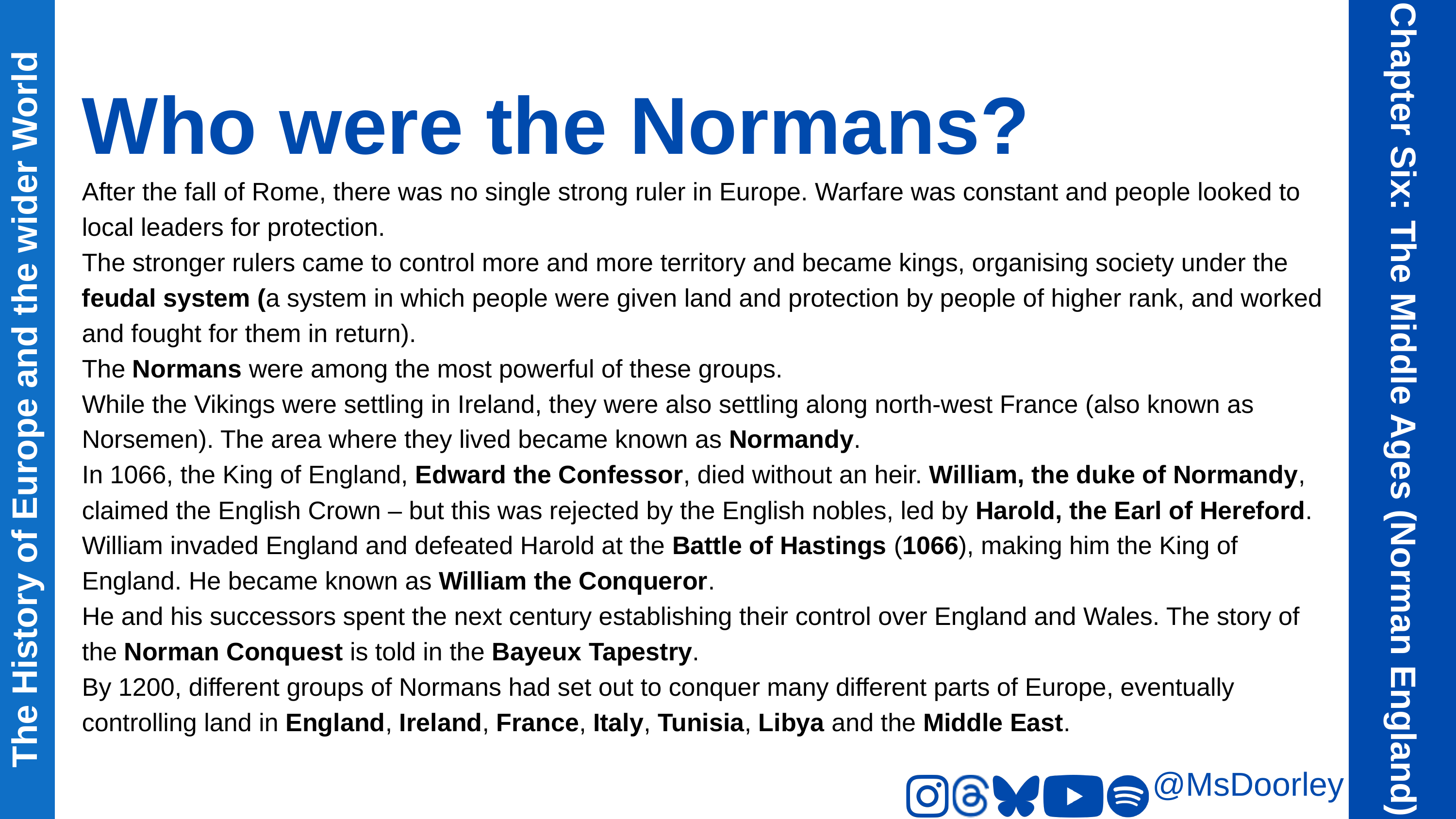

Who were the Normans?
After the fall of Rome, there was no single strong ruler in Europe. Warfare was constant and people looked to local leaders for protection.
The stronger rulers came to control more and more territory and became kings, organising society under the feudal system (a system in which people were given land and protection by people of higher rank, and worked and fought for them in return).
The Normans were among the most powerful of these groups.
While the Vikings were settling in Ireland, they were also settling along north-west France (also known as Norsemen). The area where they lived became known as Normandy.
In 1066, the King of England, Edward the Confessor, died without an heir. William, the duke of Normandy, claimed the English Crown – but this was rejected by the English nobles, led by Harold, the Earl of Hereford.
William invaded England and defeated Harold at the Battle of Hastings (1066), making him the King of England. He became known as William the Conqueror.
He and his successors spent the next century establishing their control over England and Wales. The story of the Norman Conquest is told in the Bayeux Tapestry.
By 1200, different groups of Normans had set out to conquer many different parts of Europe, eventually controlling land in England, Ireland, France, Italy, Tunisia, Libya and the Middle East.
The History of Europe and the wider World
Chapter Six: The Middle Ages (Norman England)

@MsDoorley